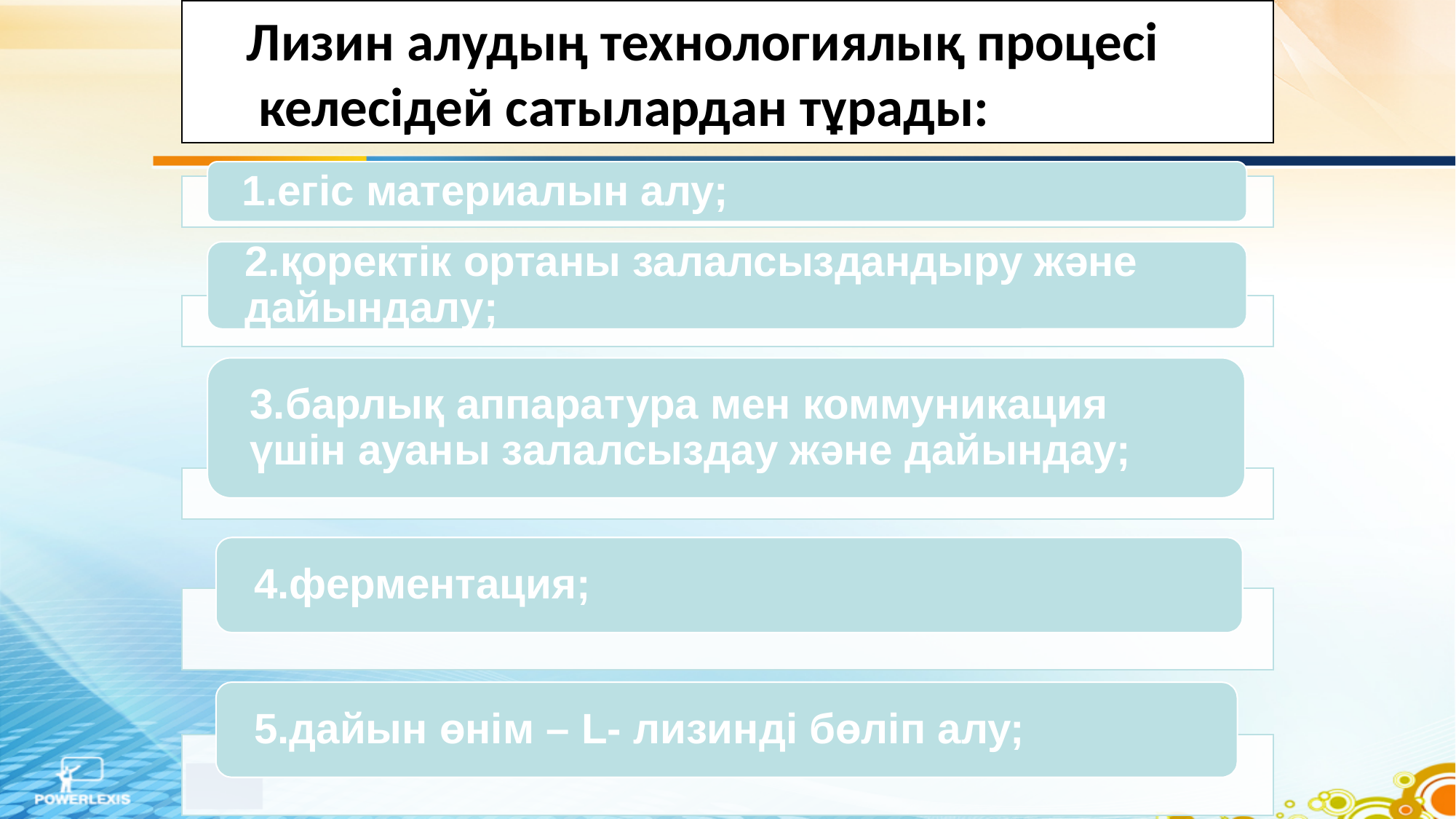

Лизин алудың технологиялық процесі
 келесідей сатылардан тұрады:
1.егіс материалын алу;
2.қоректік ортаны залалсыздандыру және дайындалу;
3.барлық аппаратура мен коммуникация үшін ауаны залалсыздау және дайындау;
4.ферментация;
5.дайын өнім – L- лизинді бөліп алу;